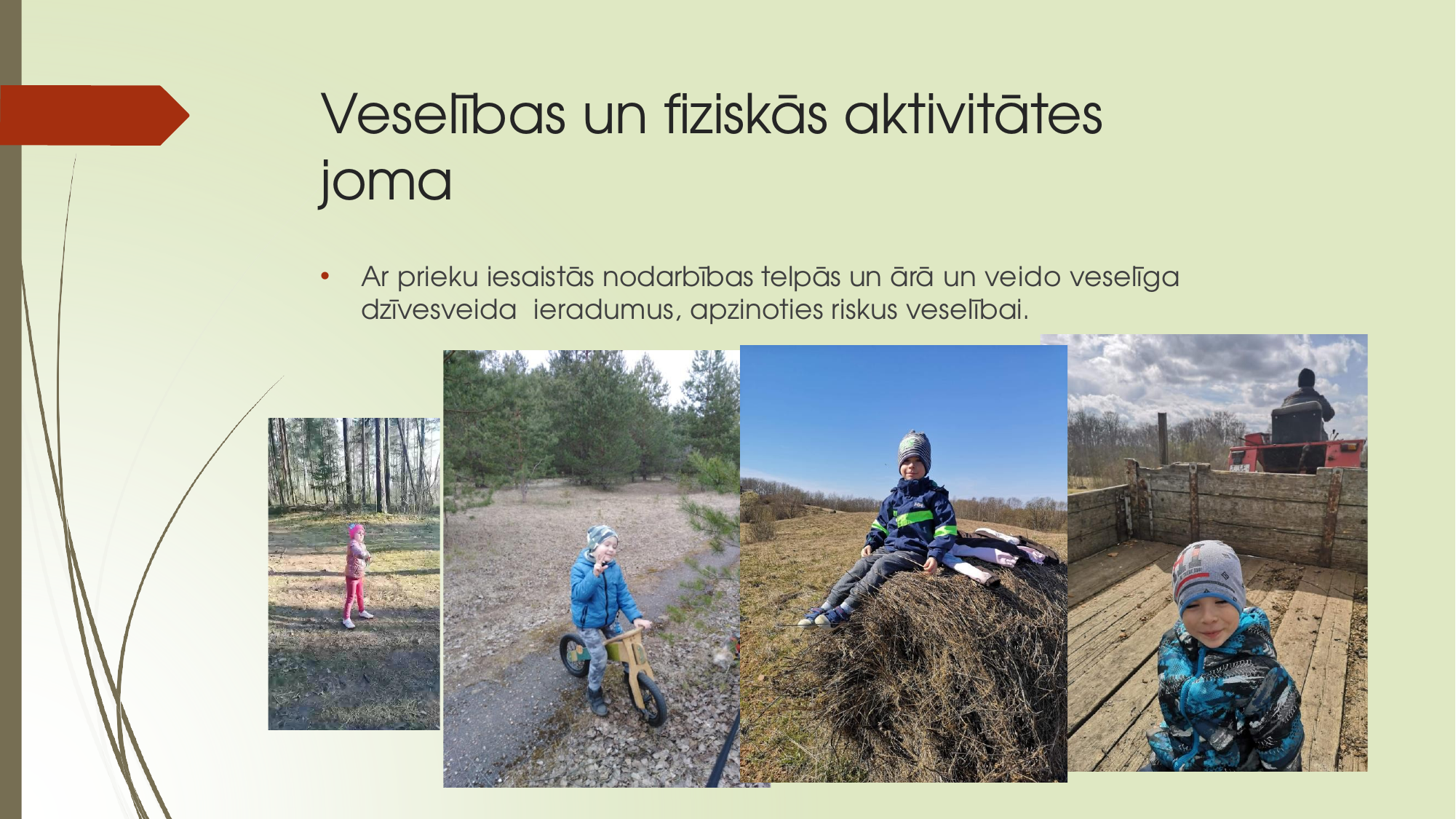

# Veselības un fiziskās aktivitātes
joma
Ar prieku iesaistās nodarbības telpās un ārā un veido veselīga dzīvesveida  ieradumus, apzinoties riskus veselībai.